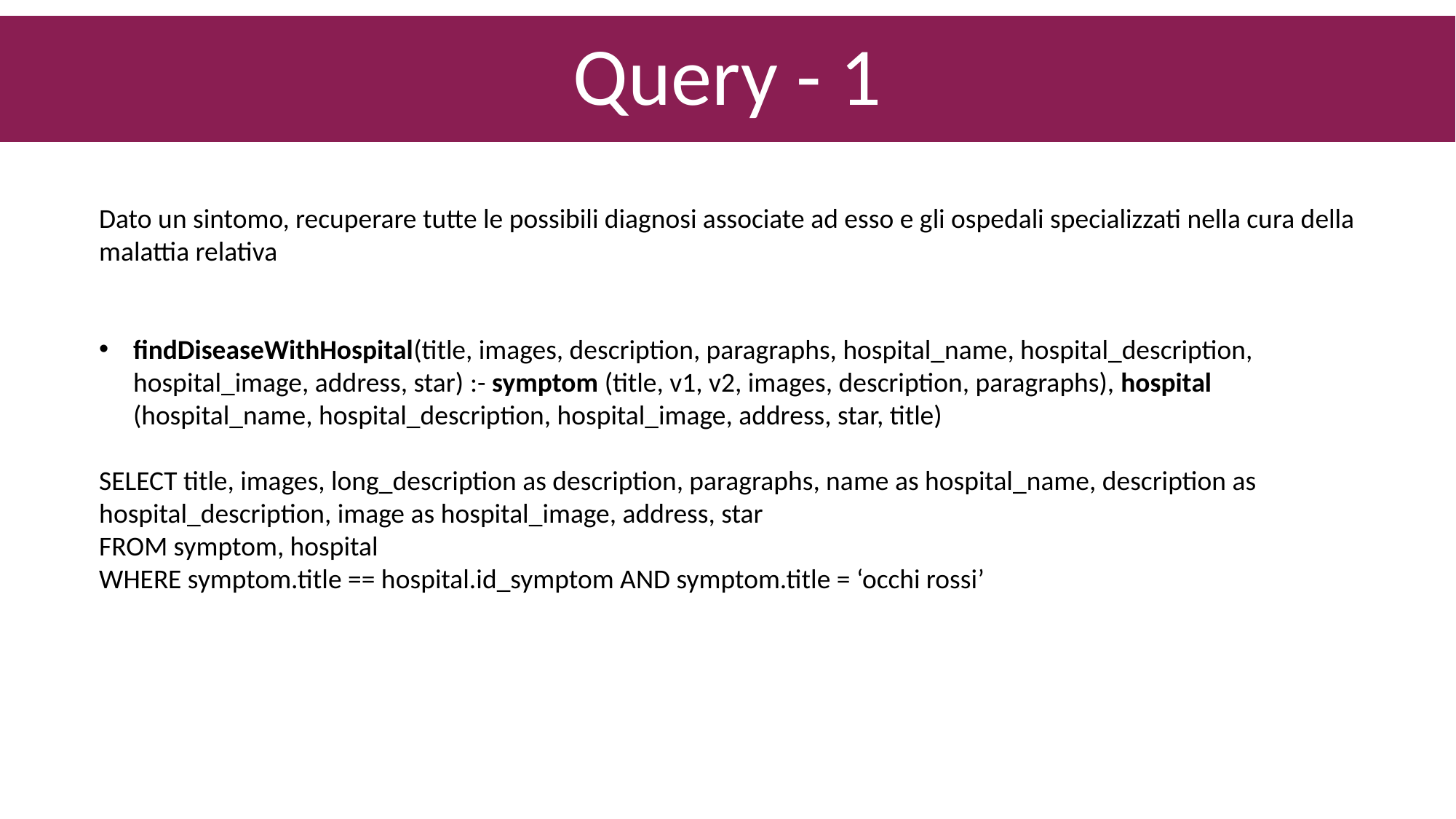

# Query - 1
Dato un sintomo, recuperare tutte le possibili diagnosi associate ad esso e gli ospedali specializzati nella cura della malattia relativa

findDiseaseWithHospital(title, images, description, paragraphs, hospital_name, hospital_description, hospital_image, address, star) :- symptom (title, v1, v2, images, description, paragraphs), hospital (hospital_name, hospital_description, hospital_image, address, star, title)

SELECT title, images, long_description as description, paragraphs, name as hospital_name, description as hospital_description, image as hospital_image, address, star
FROM symptom, hospital
WHERE symptom.title == hospital.id_symptom AND symptom.title = ‘occhi rossi’